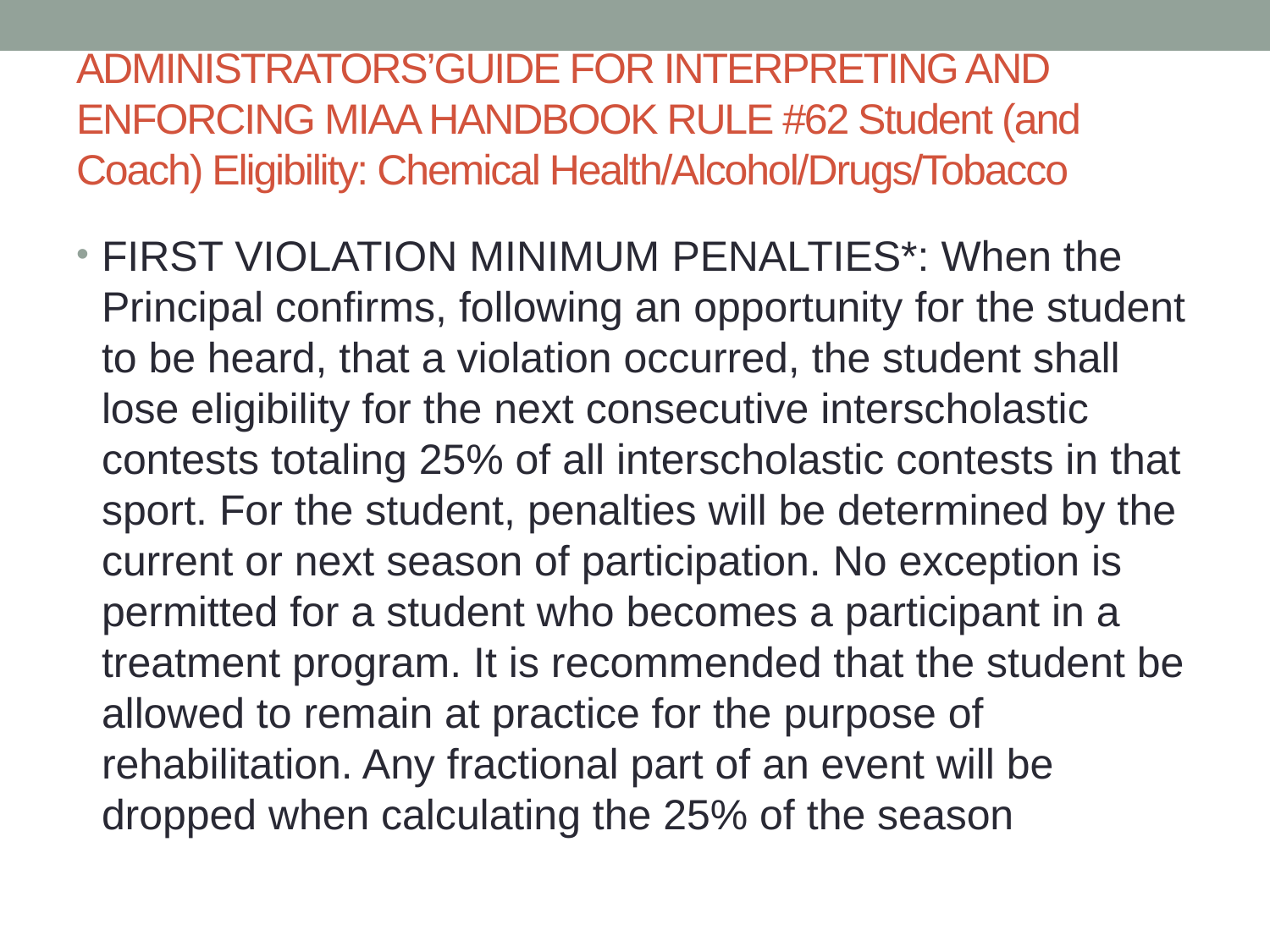

# ADMINISTRATORS’GUIDE FOR INTERPRETING AND ENFORCING MIAA HANDBOOK RULE #62 Student (and Coach) Eligibility: Chemical Health/Alcohol/Drugs/Tobacco
FIRST VIOLATION MINIMUM PENALTIES*: When the Principal confirms, following an opportunity for the student to be heard, that a violation occurred, the student shall lose eligibility for the next consecutive interscholastic contests totaling 25% of all interscholastic contests in that sport. For the student, penalties will be determined by the current or next season of participation. No exception is permitted for a student who becomes a participant in a treatment program. It is recommended that the student be allowed to remain at practice for the purpose of rehabilitation. Any fractional part of an event will be dropped when calculating the 25% of the season